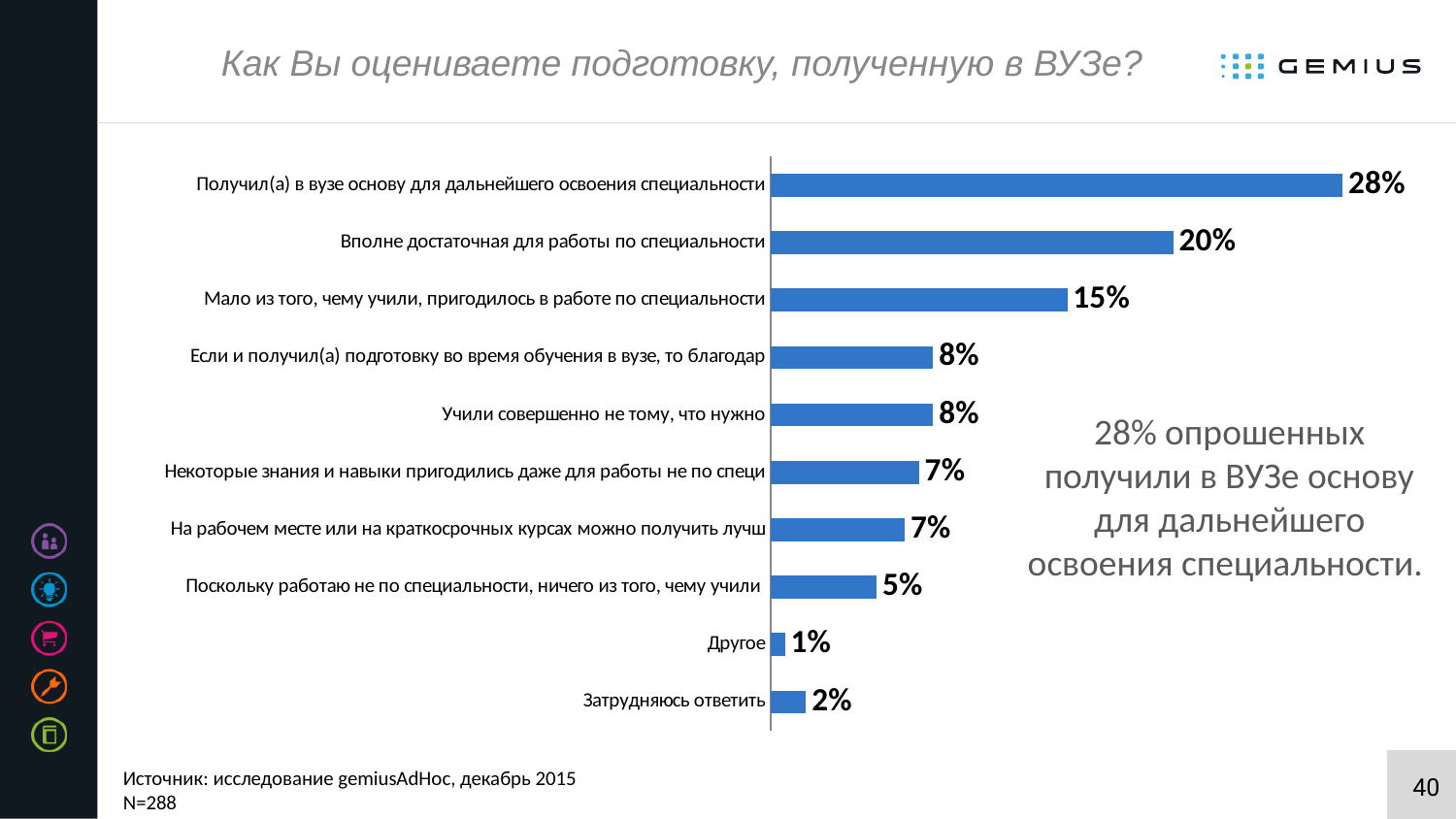

# Как Вы оцениваете подготовку, полученную в ВУЗе?

### Chart

| Category | Столбец1 |
|---|---|
| Затрудняюсь ответить | 0.0173611111111111 |
| Другое | 0.00694444444444444 |
| Поскольку работаю не по специальности, ничего из того, чему учили  | 0.0520833333333333 |
| На рабочем месте или на краткосрочных курсах можно получить лучш | 0.0659722222222222 |
| Некоторые знания и навыки пригодились даже для работы не по специ | 0.0729166666666667 |
| Учили совершенно не тому, что нужно | 0.0798611111111111 |
| Если и получил(а) подготовку во время обучения в вузе, то благодар | 0.0798611111111111 |
| Мало из того, чему учили, пригодилось в работе по специальности | 0.145833333333333 |
| Вполне достаточная для работы по специальности | 0.197916666666667 |
| Получил(а) в вузе основу для дальнейшего освоения специальности | 0.28125 |
28% опрошенных получили в ВУЗе основу для дальнейшего освоения специальности.
Источник: исследование gemiusAdHoc, декабрь 2015
N=288